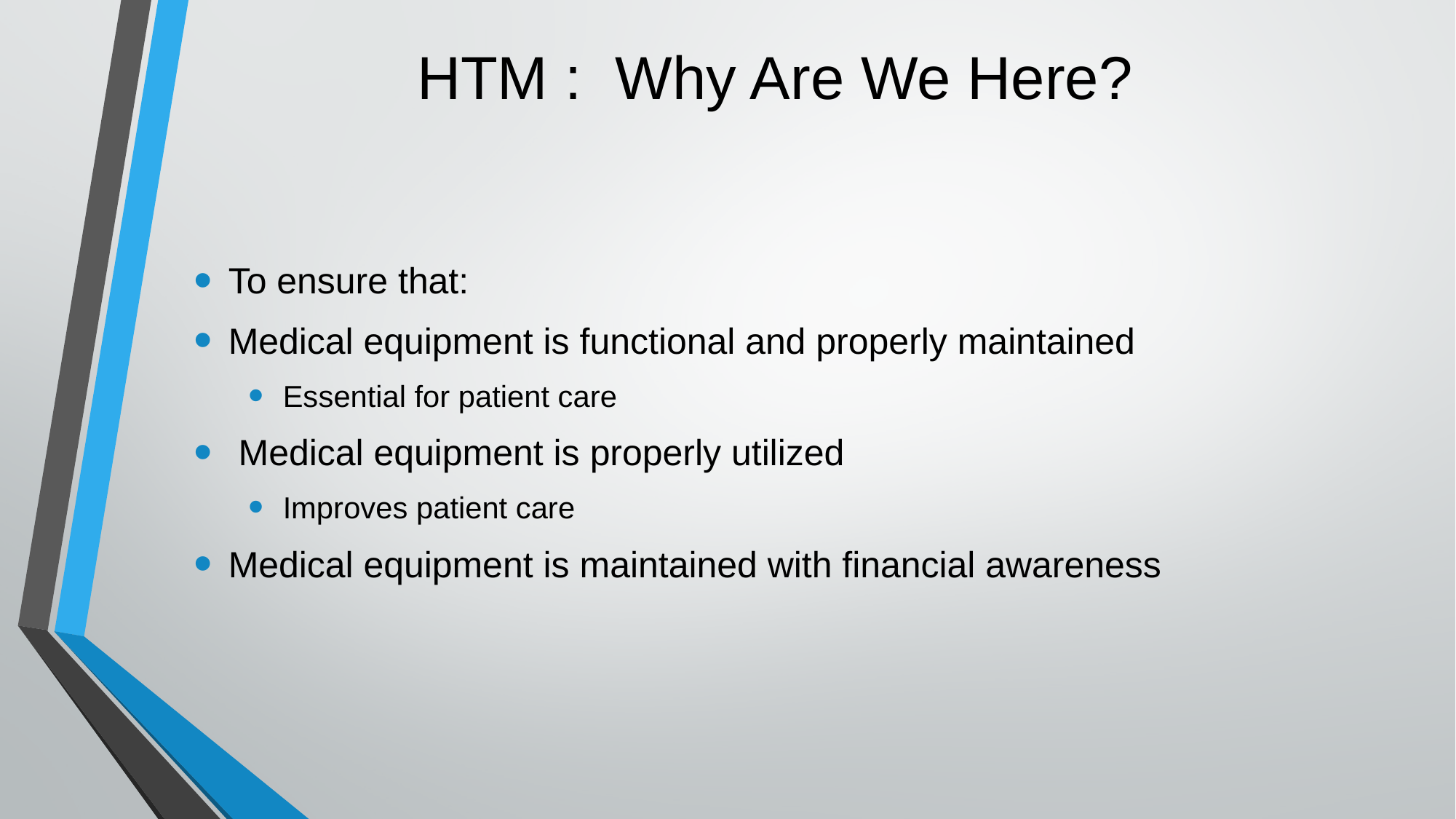

# HTM :  Why Are We Here?
To ensure that:
Medical equipment is functional and properly maintained
Essential for patient care
 Medical equipment is properly utilized
Improves patient care
Medical equipment is maintained with financial awareness